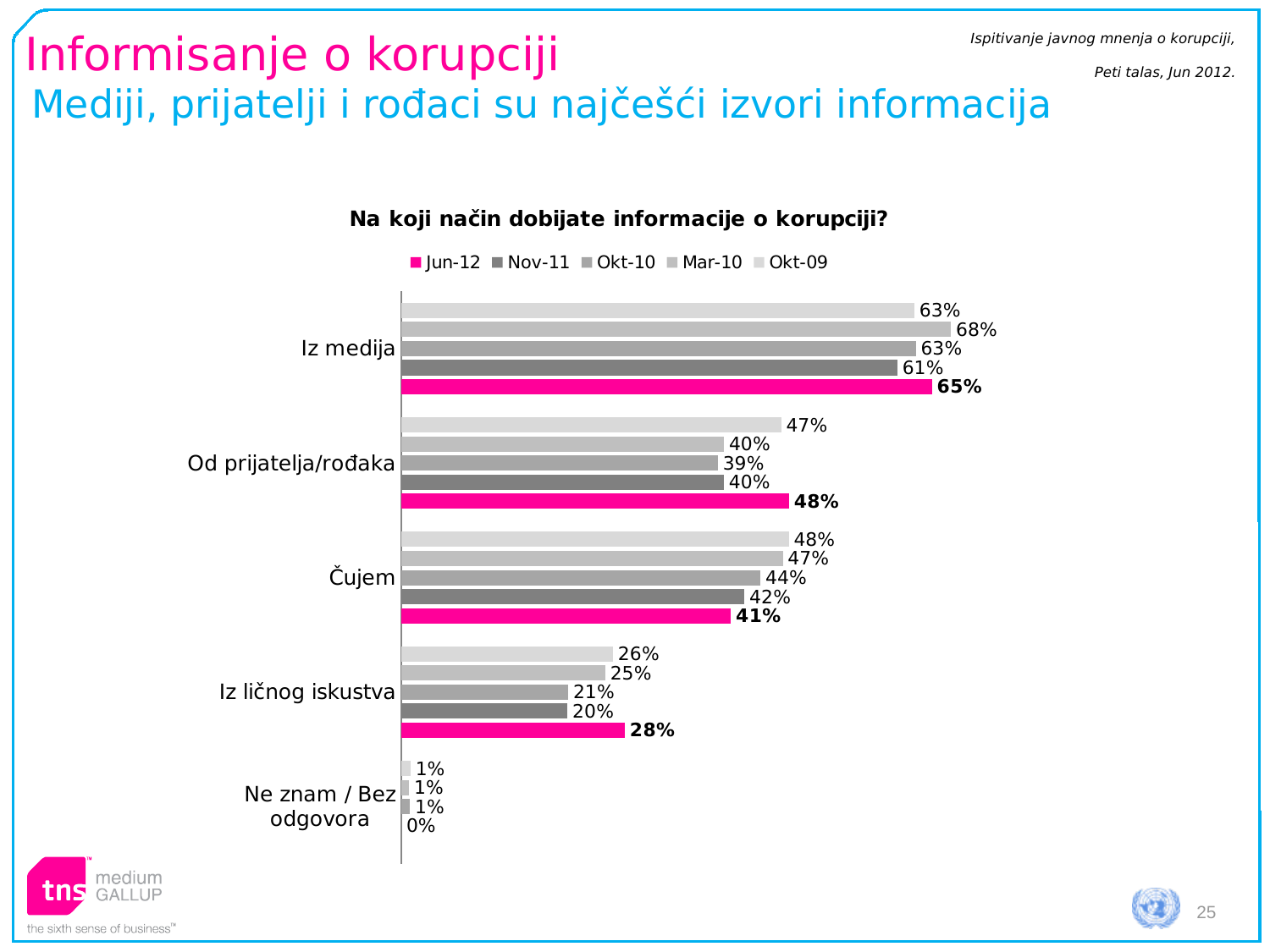

Ispitivanje javnog mnenja o korupciji,

Peti talas, Jun 2012.
# Informisanje o korupciji
Mediji, prijatelji i rođaci su najčešći izvori informacija

### Chart: Na koji način dobijate informacije o korupciji?

| Category | Okt-09 | Mar-10 | Okt-10 | Nov-11 | Jun-12 |
|---|---|---|---|---|---|
| Iz medija | 63.186240507509446 | 67.69122520809147 | 63.353951370662 | 61.09372980413281 | 65.3486361178382 |
| Od prijatelja/rođaka | 46.79251429533731 | 39.74781319542881 | 38.98675892549712 | 39.72578242043559 | 47.765283779331 |
| Čujem | 47.719564976933015 | 46.97637169294899 | 44.234554459188985 | 42.2619033429349 | 40.58920476822244 |
| Iz ličnog iskustva | 26.074282174344226 | 25.11349602400713 | 20.561070001404875 | 20.47552865777005 | 27.530004048221887 |
| Ne znam / Bez odgovora | 1.1464136007601715 | 0.9684976077006432 | 1.067700945406286 | 0.0 | None |